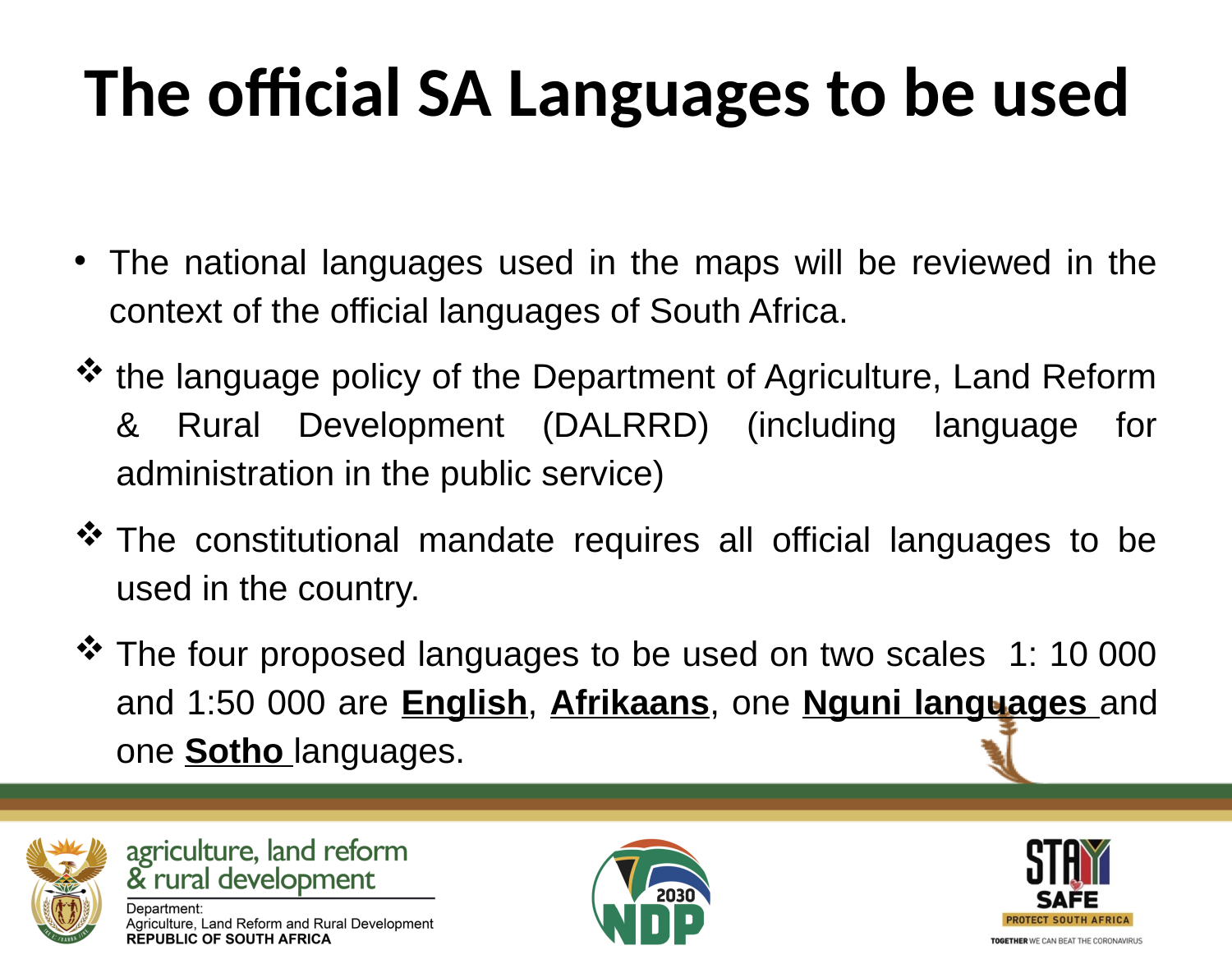

# The official SA Languages to be used
The national languages used in the maps will be reviewed in the context of the official languages of South Africa.
the language policy of the Department of Agriculture, Land Reform & Rural Development (DALRRD) (including language for administration in the public service)
The constitutional mandate requires all official languages to be used in the country.
The four proposed languages to be used on two scales  1: 10 000 and 1:50 000 are English, Afrikaans, one Nguni languages and one Sotho languages.